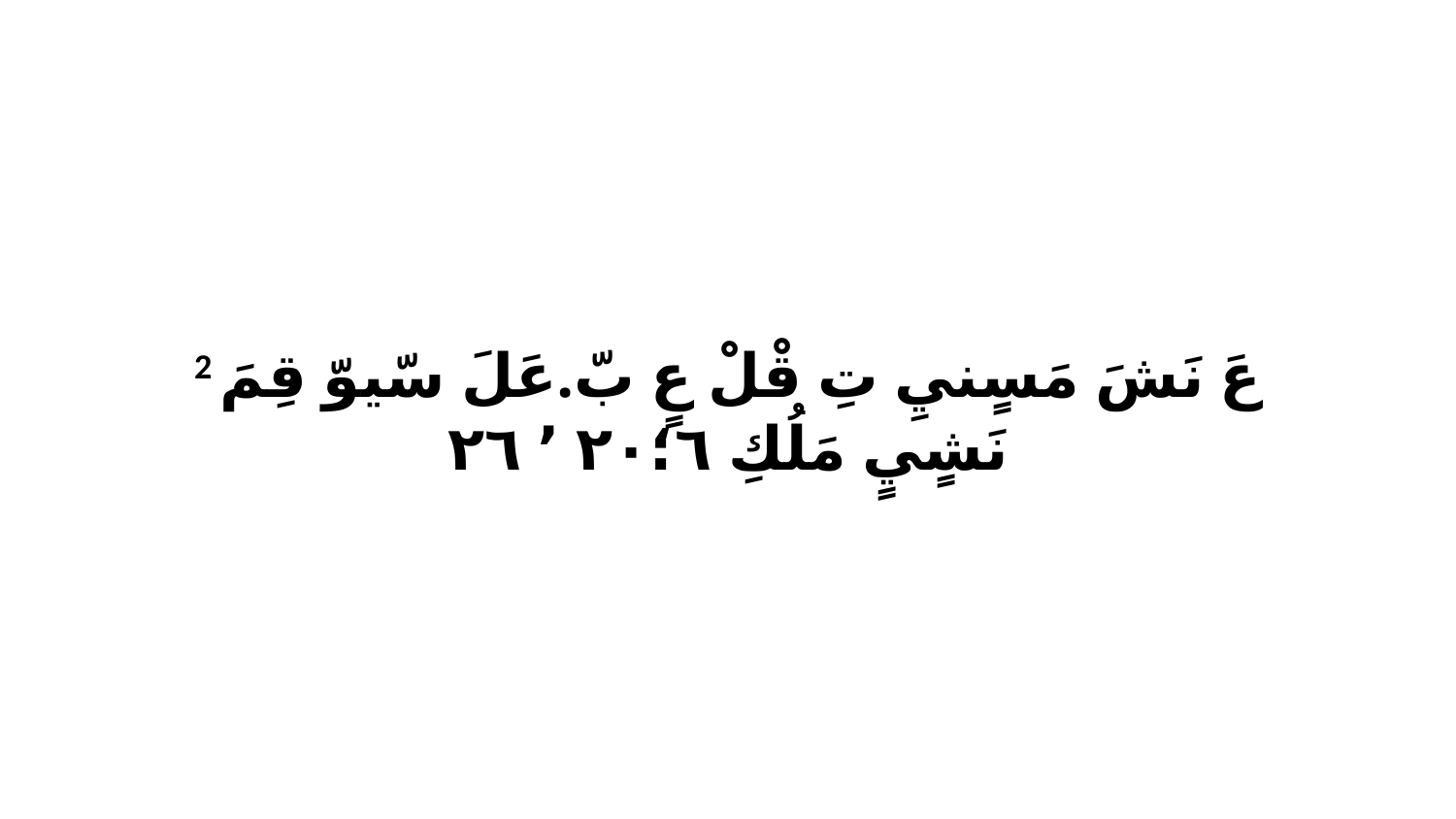

2 عَ نَشَ مَسٍنيِ تِ قْلْ عٍ بّ.عَلَ سّيوّ قِمَ نَشٍيٍ مَلُكِ ٦‏؛٢٠ ٬ ٢٦